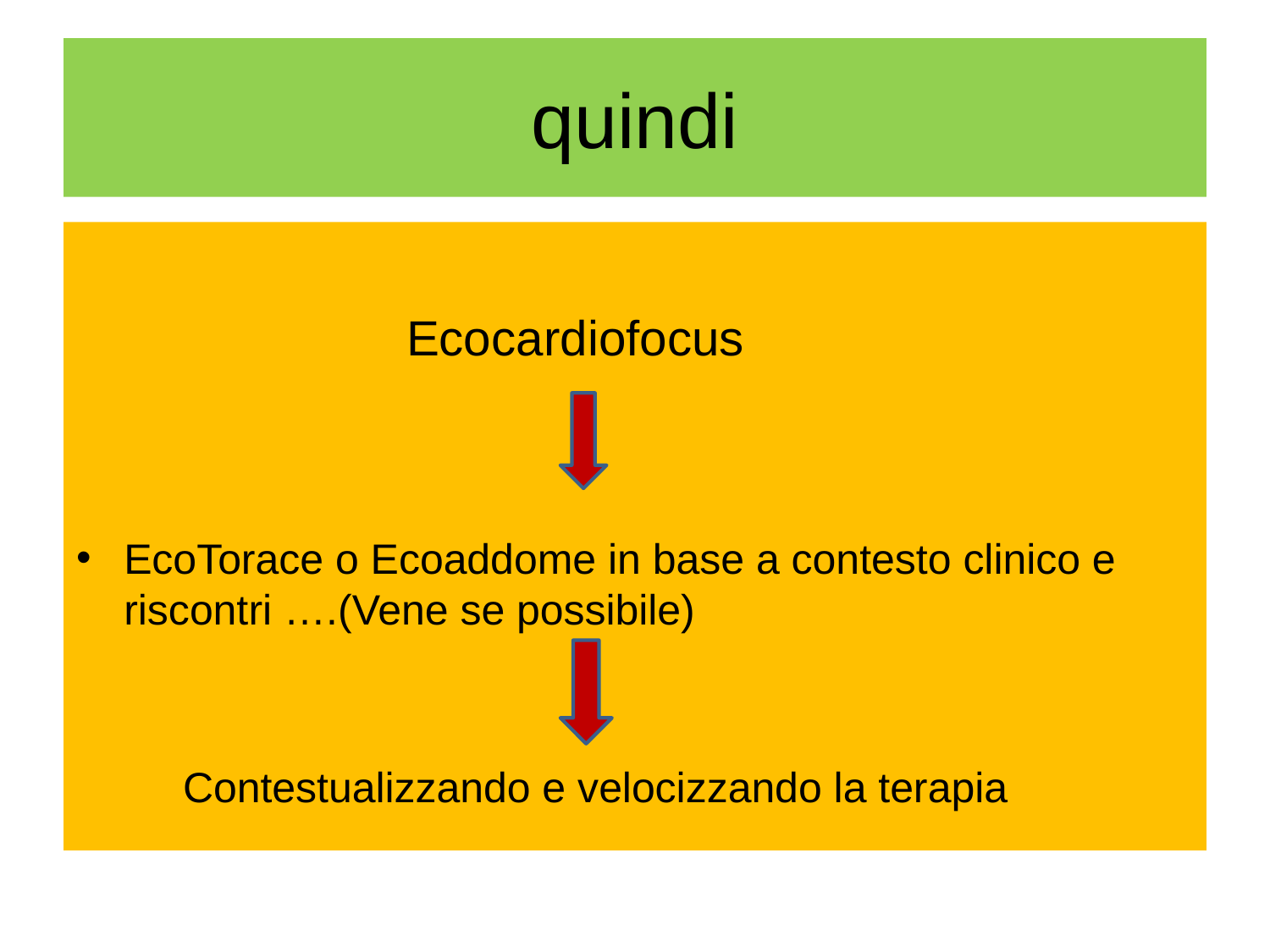

# quindi

                        Ecocardiofocus

EcoTorace o Ecoaddome in base a contesto clinico e riscontri ….(Vene se possibile)

         Contestualizzando e velocizzando la terapia